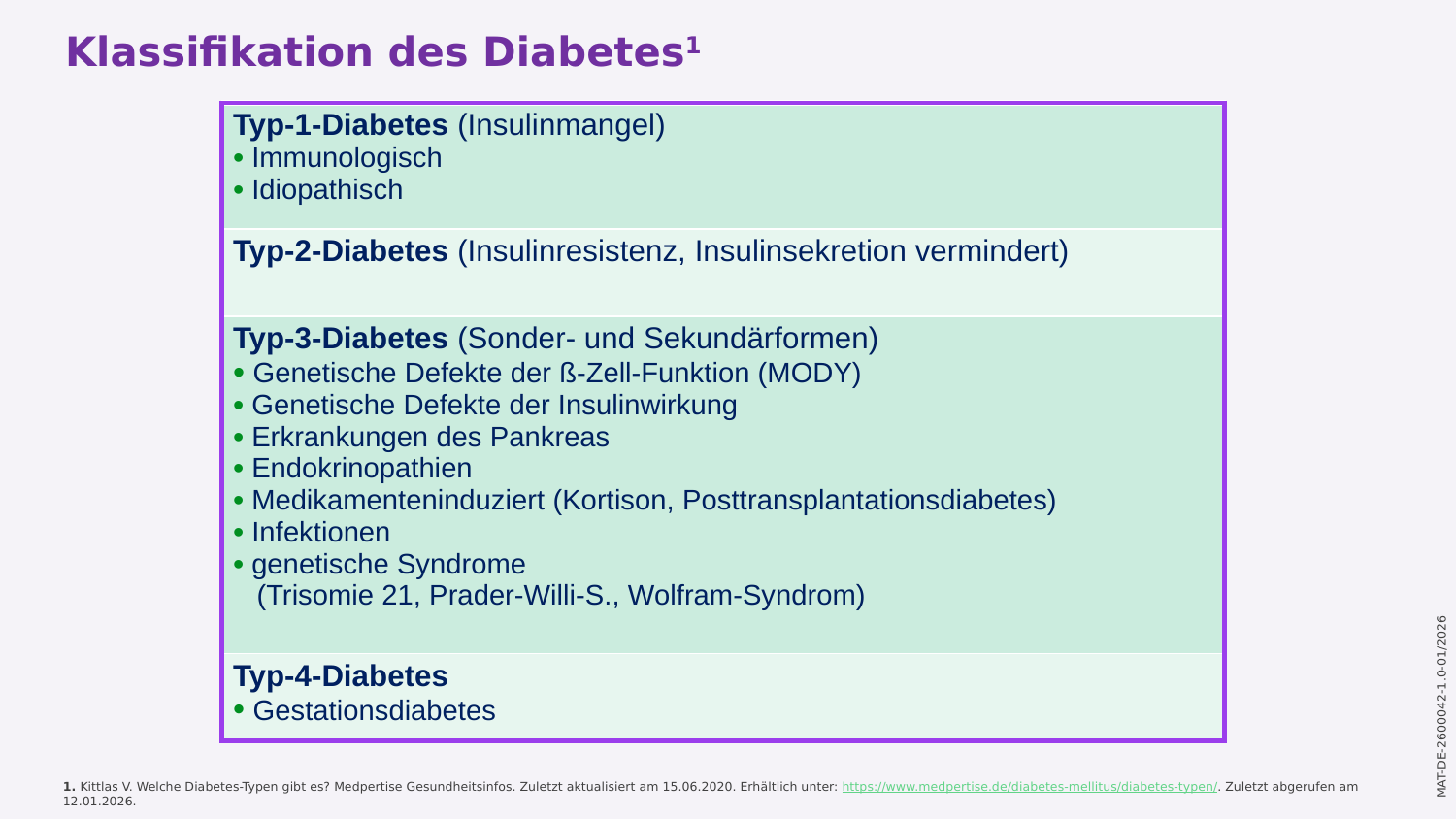

Klassifikation des Diabetes1
| Typ-1-Diabetes (Insulinmangel) Immunologisch Idiopathisch |
| --- |
| Typ-2-Diabetes (Insulinresistenz, Insulinsekretion vermindert) |
| Typ-3-Diabetes (Sonder- und Sekundärformen) Genetische Defekte der ß-Zell-Funktion (MODY) Genetische Defekte der Insulinwirkung Erkrankungen des Pankreas Endokrinopathien Medikamenteninduziert (Kortison, Posttransplantationsdiabetes) Infektionen genetische Syndrome (Trisomie 21, Prader-Willi-S., Wolfram-Syndrom) |
| Typ-4-Diabetes Gestationsdiabetes |

1. Kittlas V. Welche Diabetes-Typen gibt es? Medpertise Gesundheitsinfos. Zuletzt aktualisiert am 15.06.2020. Erhältlich unter: https://www.medpertise.de/diabetes-mellitus/diabetes-typen/. Zuletzt abgerufen am 12.01.2026.